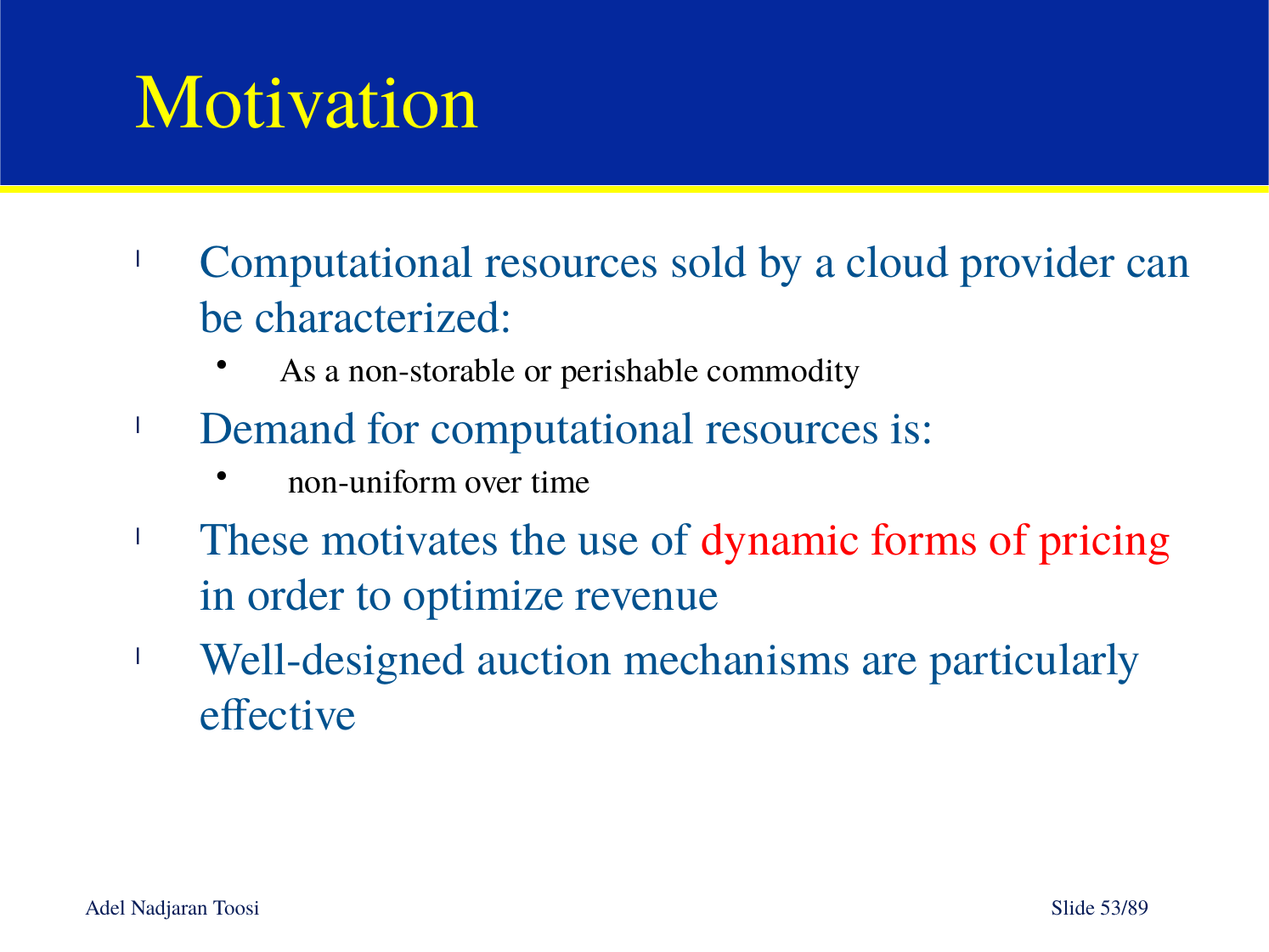

# Motivation
Computational resources sold by a cloud provider can be characterized:
As a non-storable or perishable commodity
Demand for computational resources is:
 non-uniform over time
These motivates the use of dynamic forms of pricing in order to optimize revenue
Well-designed auction mechanisms are particularly effective